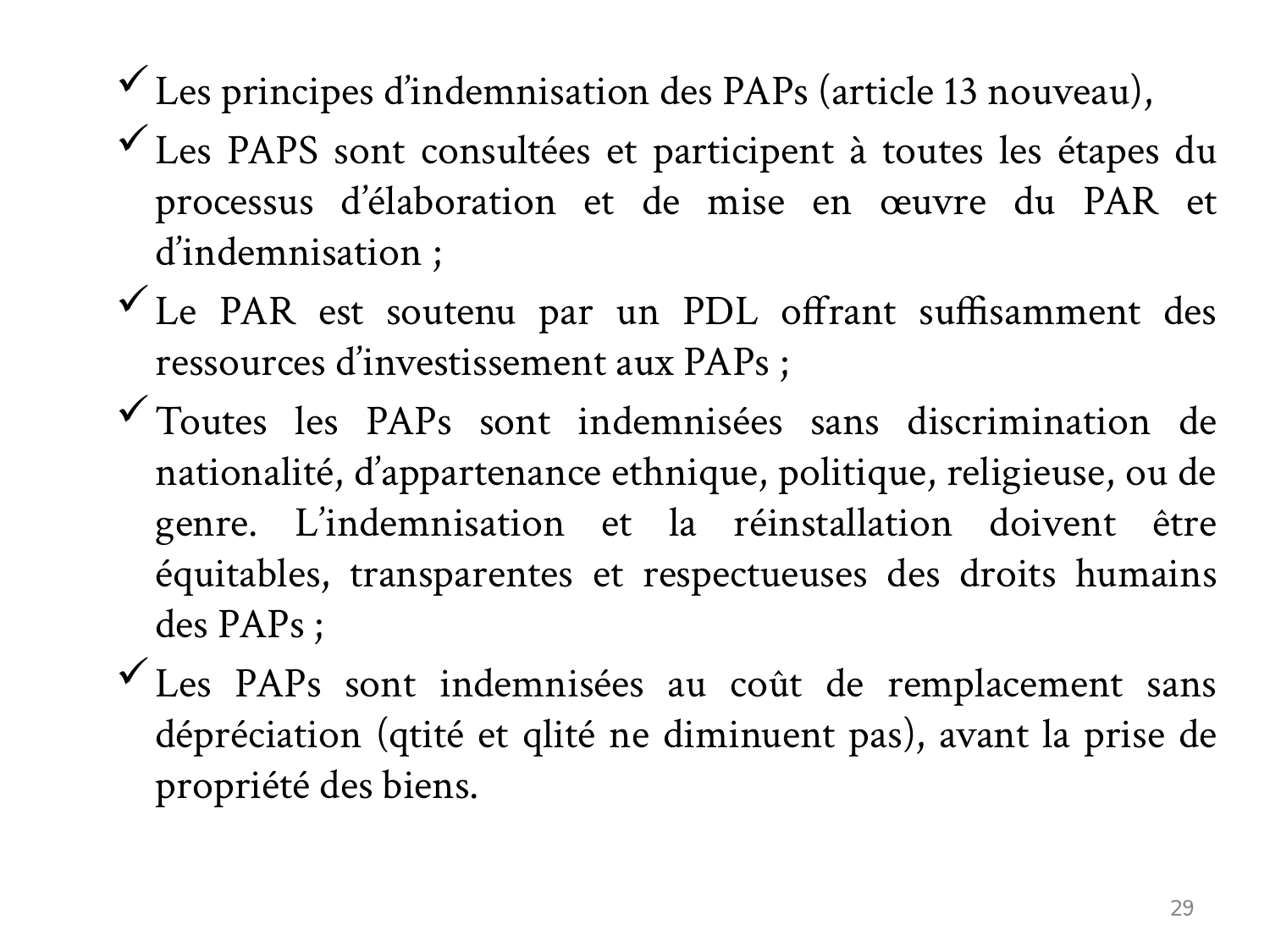

Les principes d’indemnisation des PAPs (article 13 nouveau),
Les PAPS sont consultées et participent à toutes les étapes du processus d’élaboration et de mise en œuvre du PAR et d’indemnisation ;
Le PAR est soutenu par un PDL offrant suffisamment des ressources d’investissement aux PAPs ;
Toutes les PAPs sont indemnisées sans discrimination de nationalité, d’appartenance ethnique, politique, religieuse, ou de genre. L’indemnisation et la réinstallation doivent être équitables, transparentes et respectueuses des droits humains des PAPs ;
Les PAPs sont indemnisées au coût de remplacement sans dépréciation (qtité et qlité ne diminuent pas), avant la prise de propriété des biens.

29